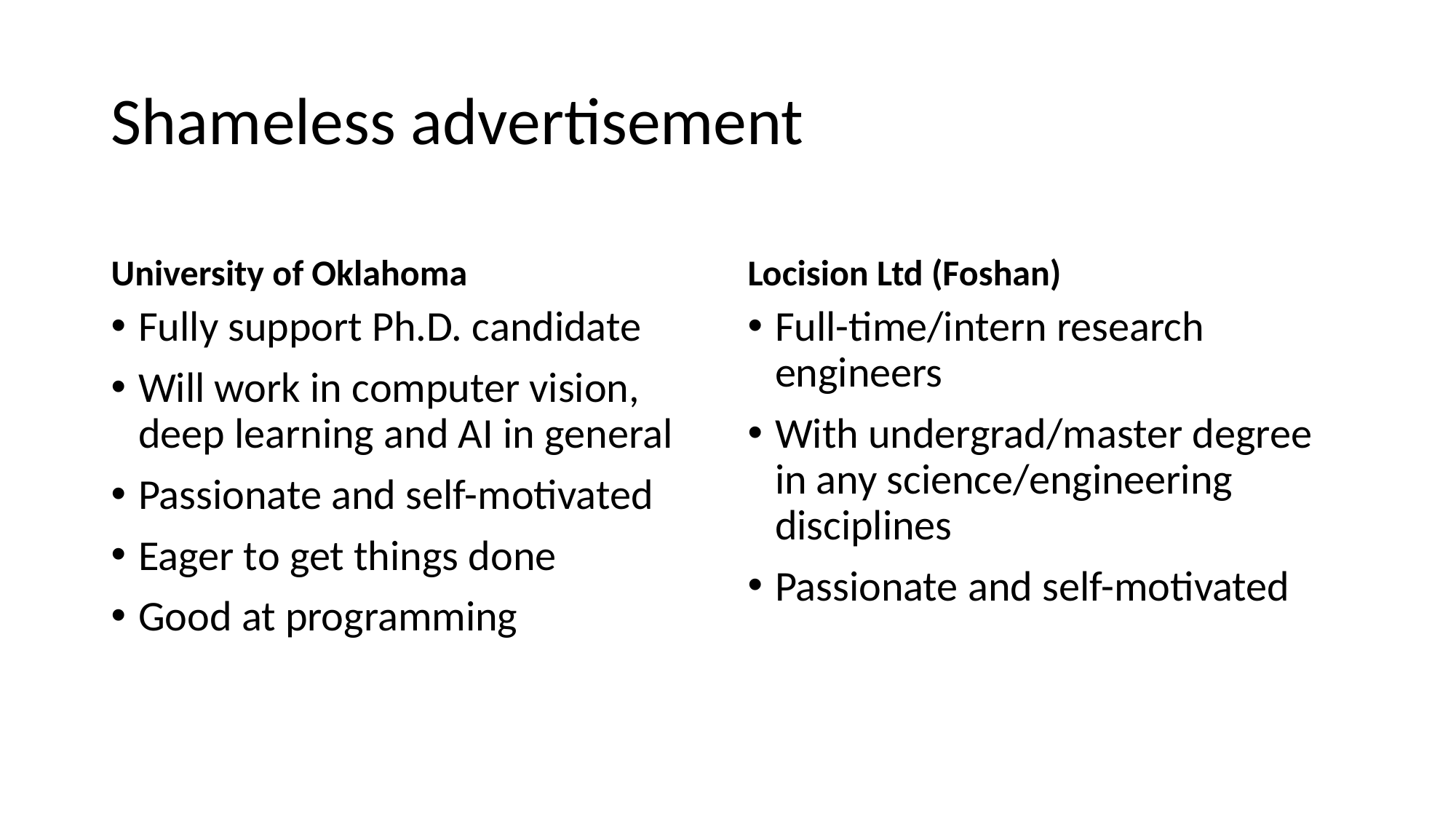

# Shameless advertisement
University of Oklahoma
Locision Ltd (Foshan)
Fully support Ph.D. candidate
Will work in computer vision, deep learning and AI in general
Passionate and self-motivated
Eager to get things done
Good at programming

Full-time/intern research engineers
With undergrad/master degree in any science/engineering disciplines
Passionate and self-motivated